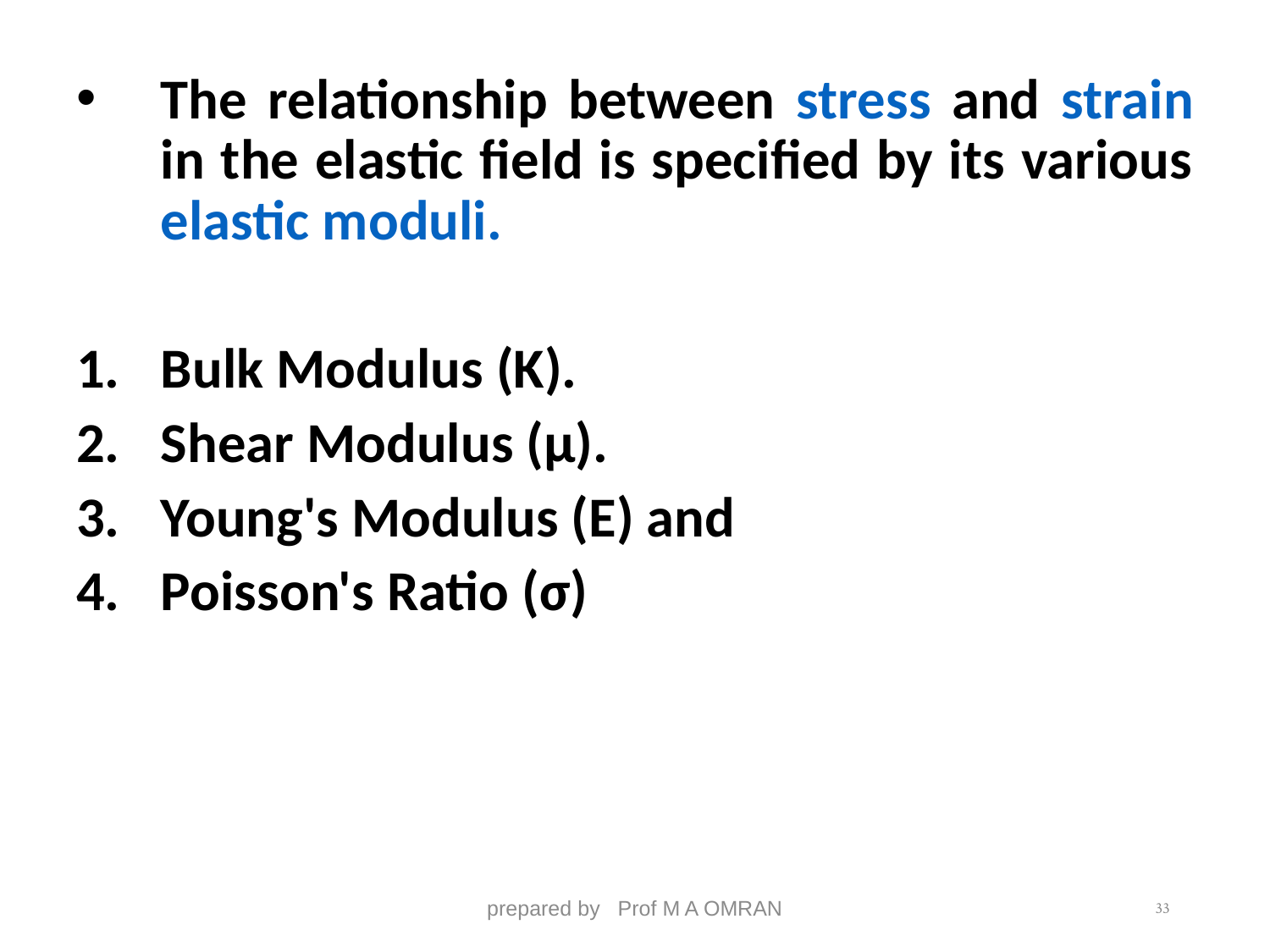

The relationship between stress and strain in the elastic field is specified by its various elastic moduli.

Bulk Modulus (K).
Shear Modulus (μ).
Young's Modulus (E) and
Poisson's Ratio (σ)

prepared by   Prof M A OMRAN
33